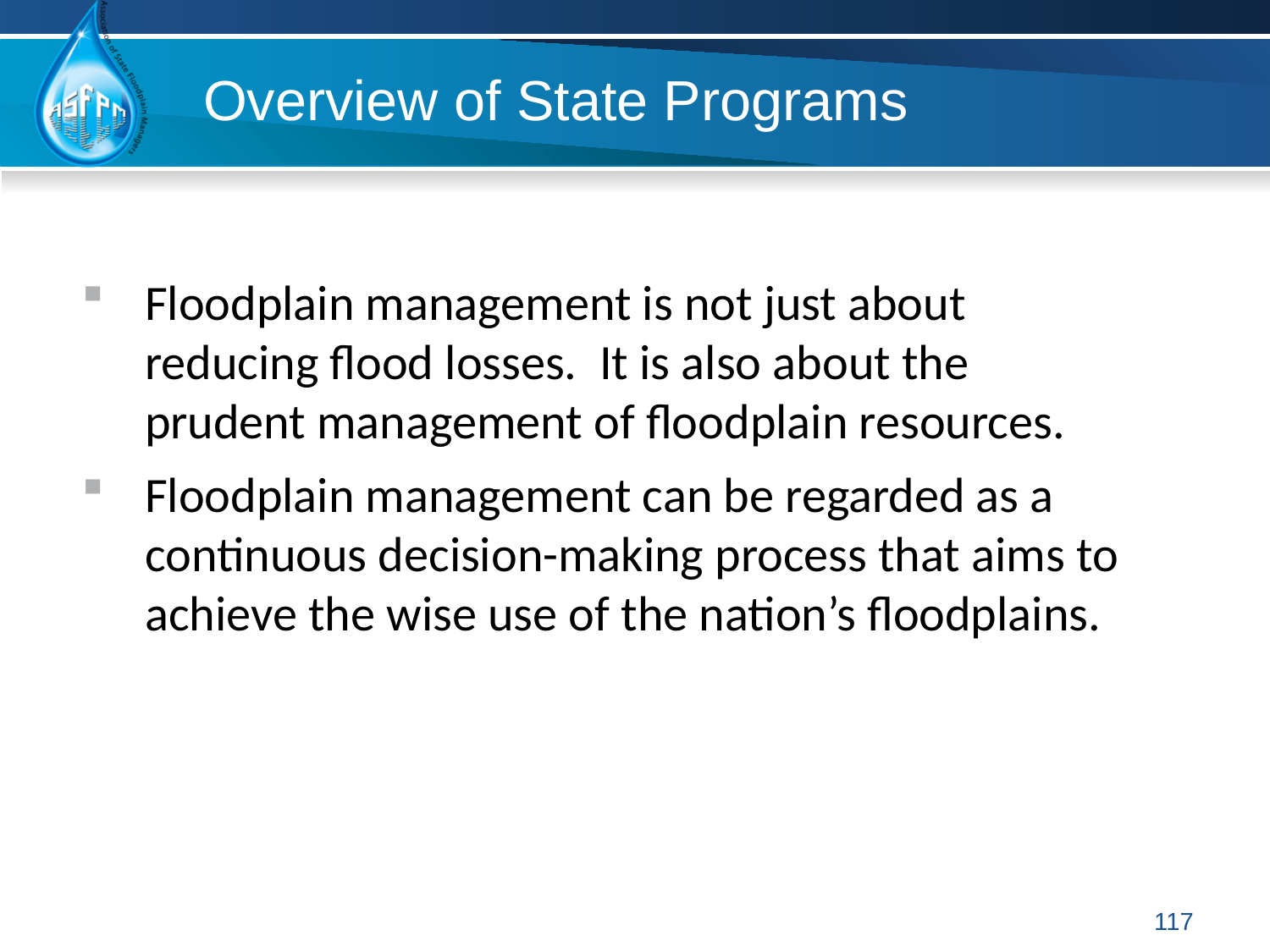

# Overview of State Programs

Floodplain management is not just about reducing flood losses.  It is also about the prudent management of floodplain resources.
Floodplain management can be regarded as a continuous decision-making process that aims to achieve the wise use of the nation’s floodplains.

117